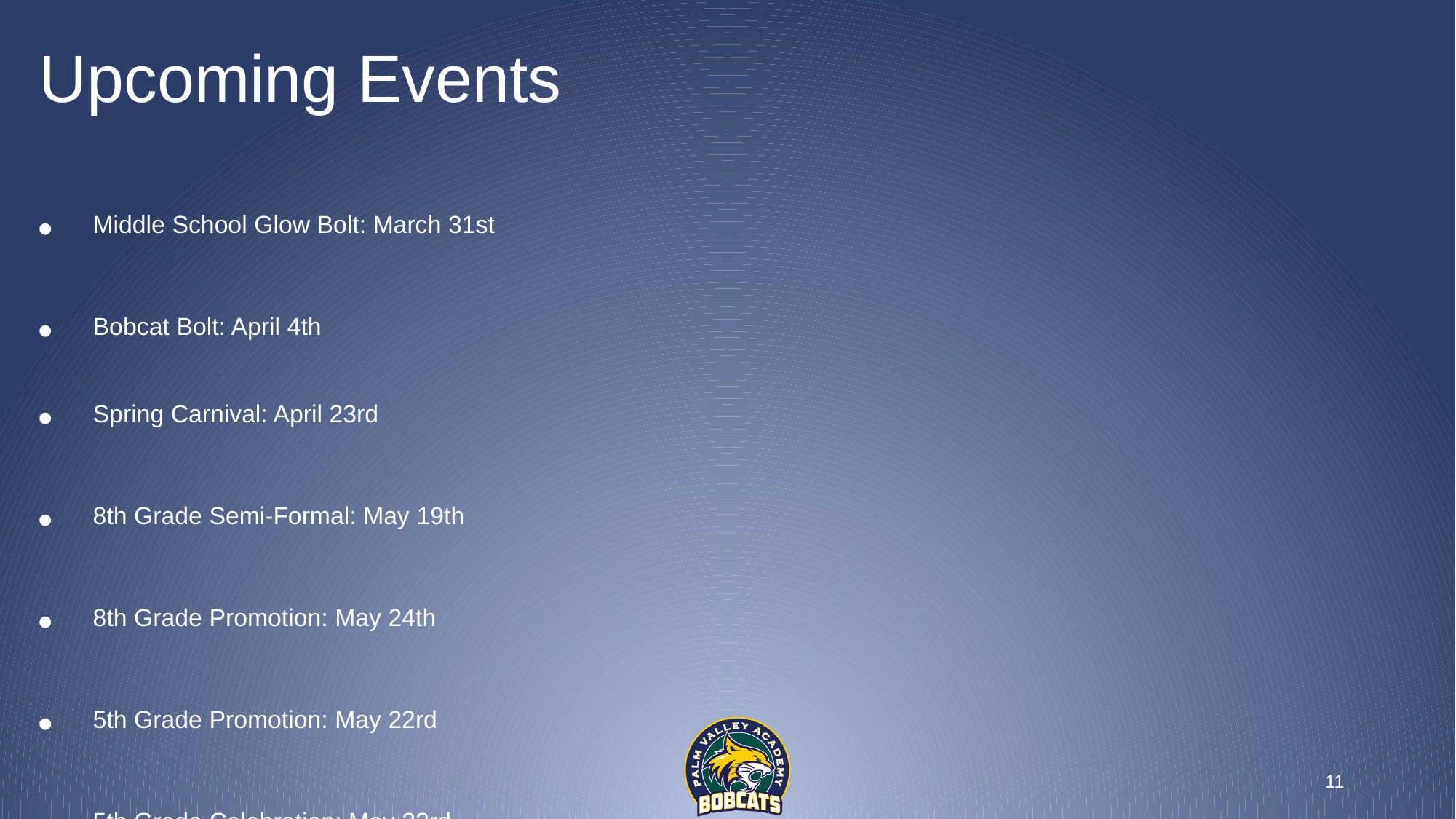

# Upcoming Events

Middle School Glow Bolt: March 31st

Bobcat Bolt: April 4th

Spring Carnival: April 23rd

8th Grade Semi-Formal: May 19th

8th Grade Promotion: May 24th

5th Grade Promotion: May 22rd

5th Grade Celebration: May 23rd

Next General PTO meeting- April 12th @ 9:00am

11